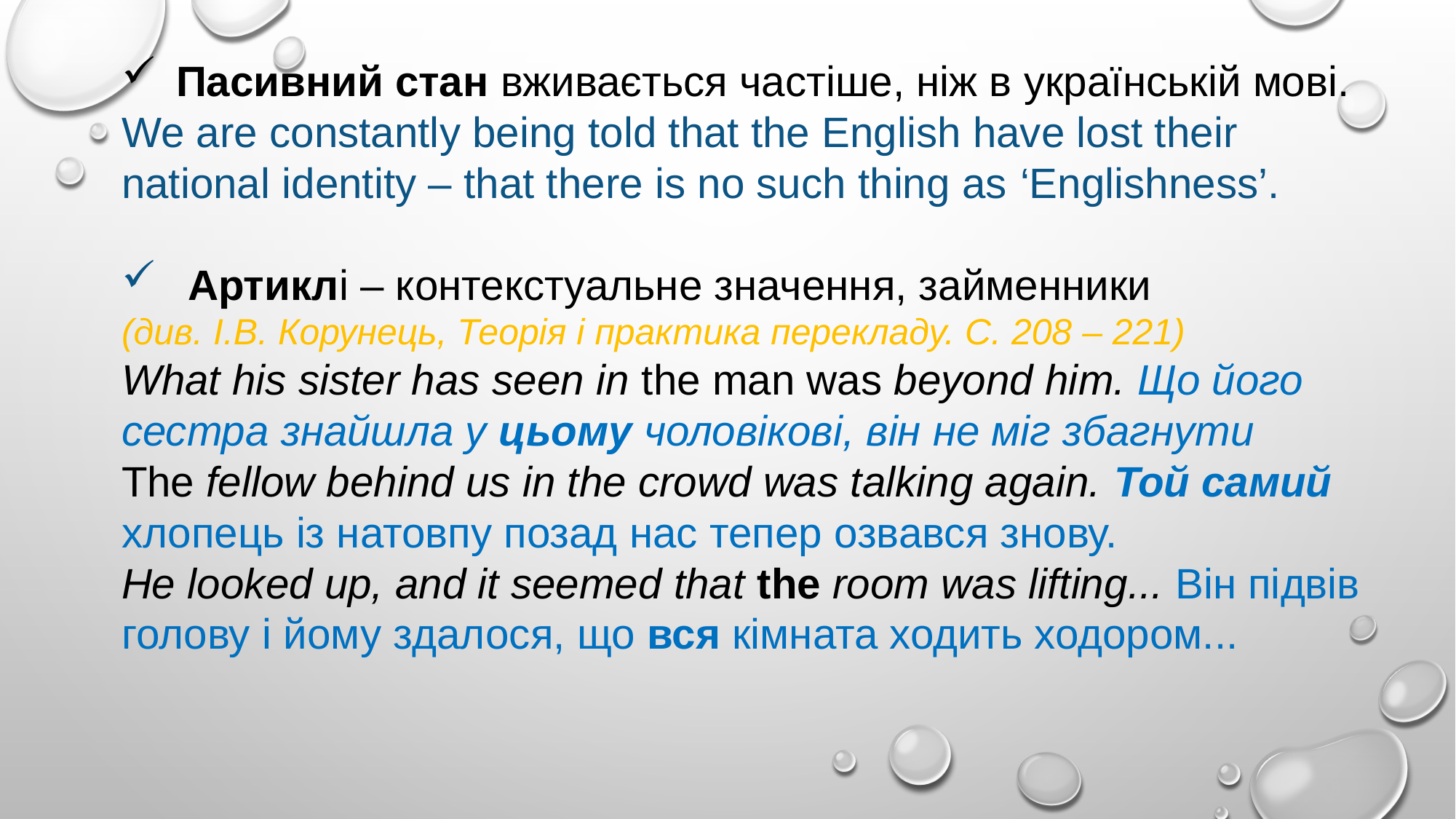

Пасивний стан вживається частіше, ніж в українській мові.
We are constantly being told that the English have lost their national identity – that there is no such thing as ‘Englishness’.

 Артиклі – контекстуальне значення, займенники
(див. І.В. Корунець, Теорія і практика перекладу. С. 208 – 221)
What his sister has seen in the man was beyond him. Що його сестра знайшла у цьому чоловікові, він не міг збагнути
The fellow behind us in the crowd was talking again. Той самий хлопець із натовпу позад нас тепер озвався знову.
Не looked up, and it seemed that the room was lifting... Він підвів голову і йому здалося, що вся кімната ходить ходором...